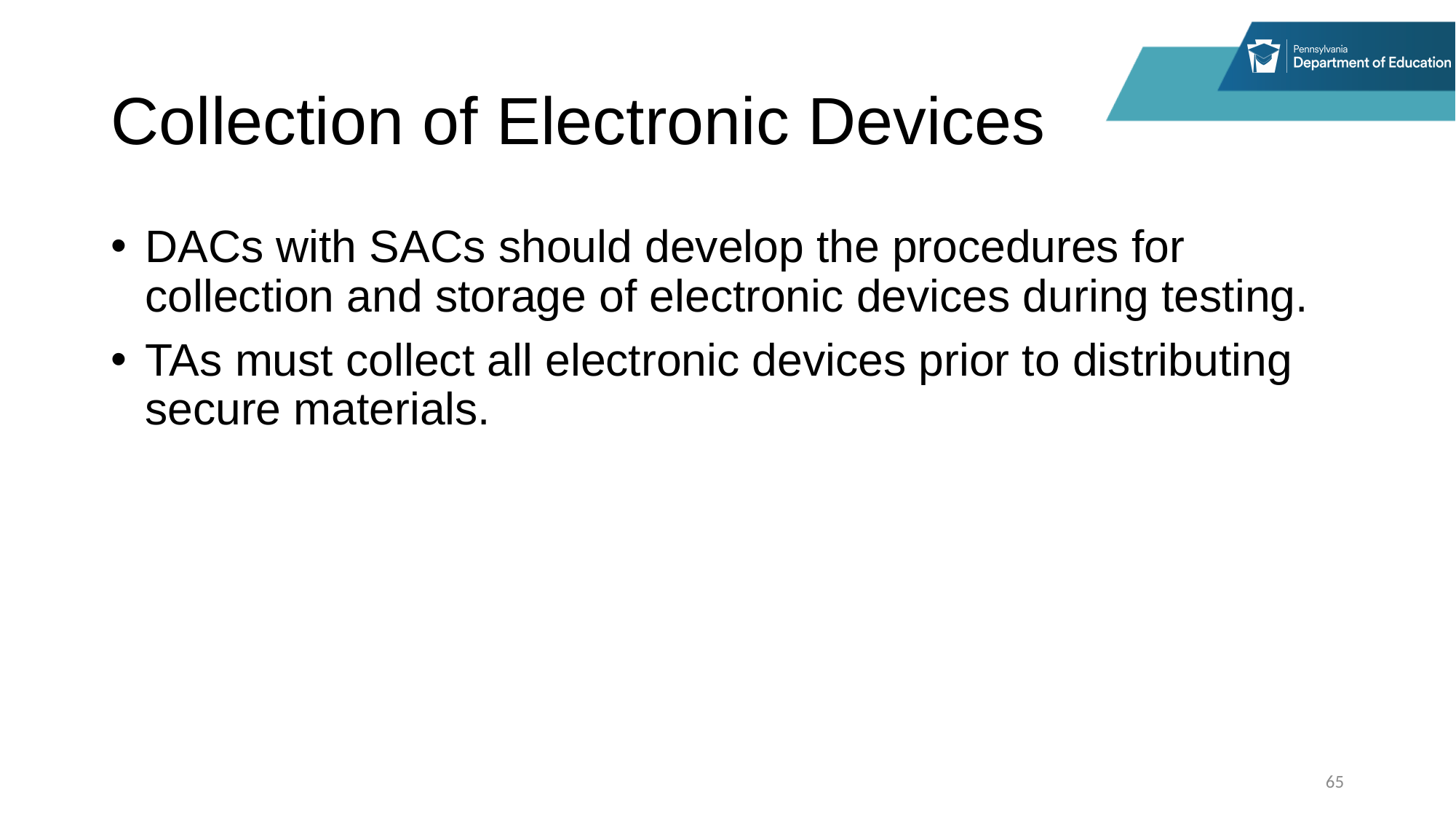

# Collection of Electronic Devices
DACs with SACs should develop the procedures for collection and storage of electronic devices during testing.
TAs must collect all electronic devices prior to distributing secure materials.

65